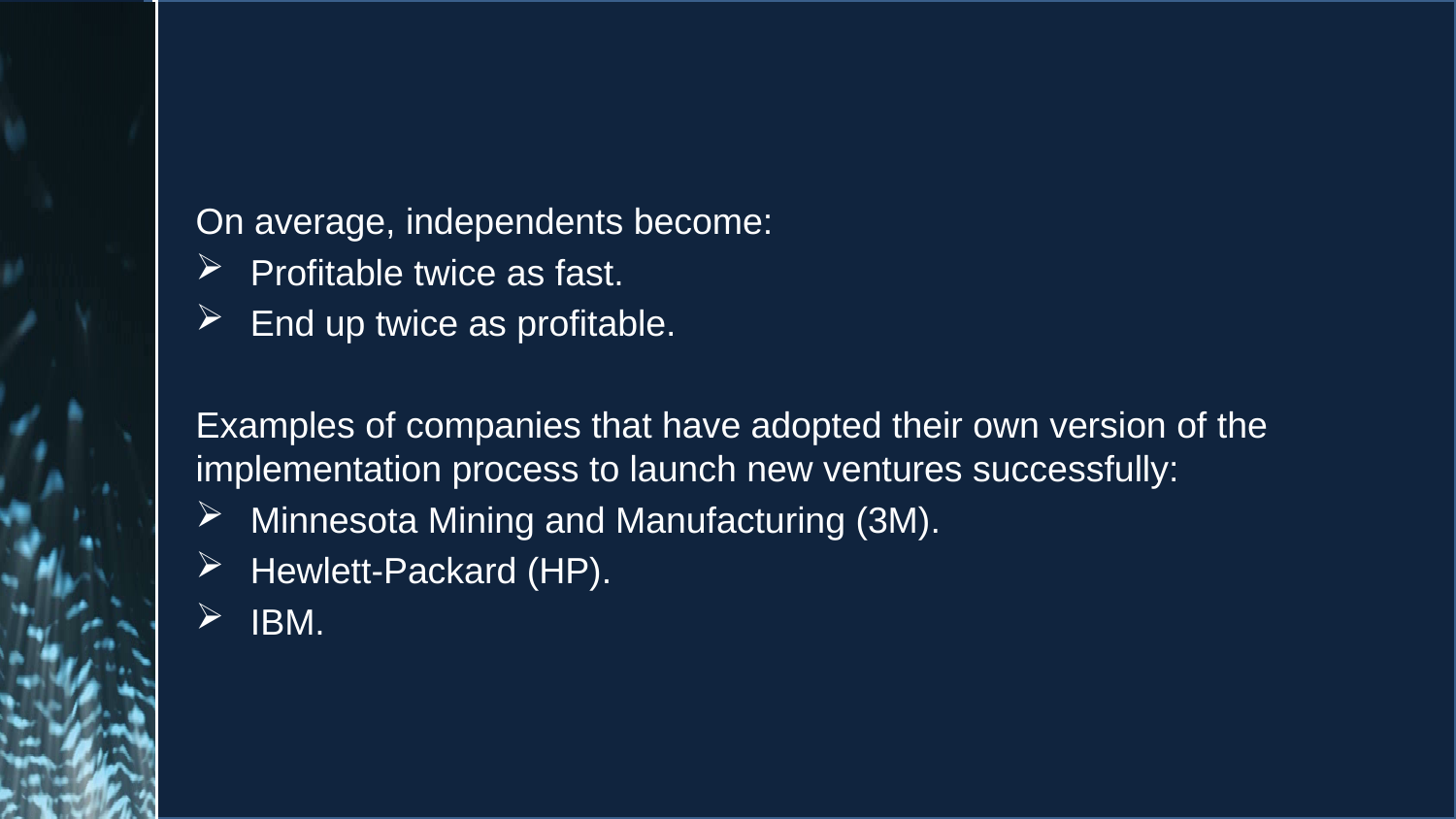

#
On average, independents become:
Profitable twice as fast.
End up twice as profitable.

Examples of companies that have adopted their own version of the implementation process to launch new ventures successfully:
Minnesota Mining and Manufacturing (3M).
Hewlett-Packard (HP).
IBM.